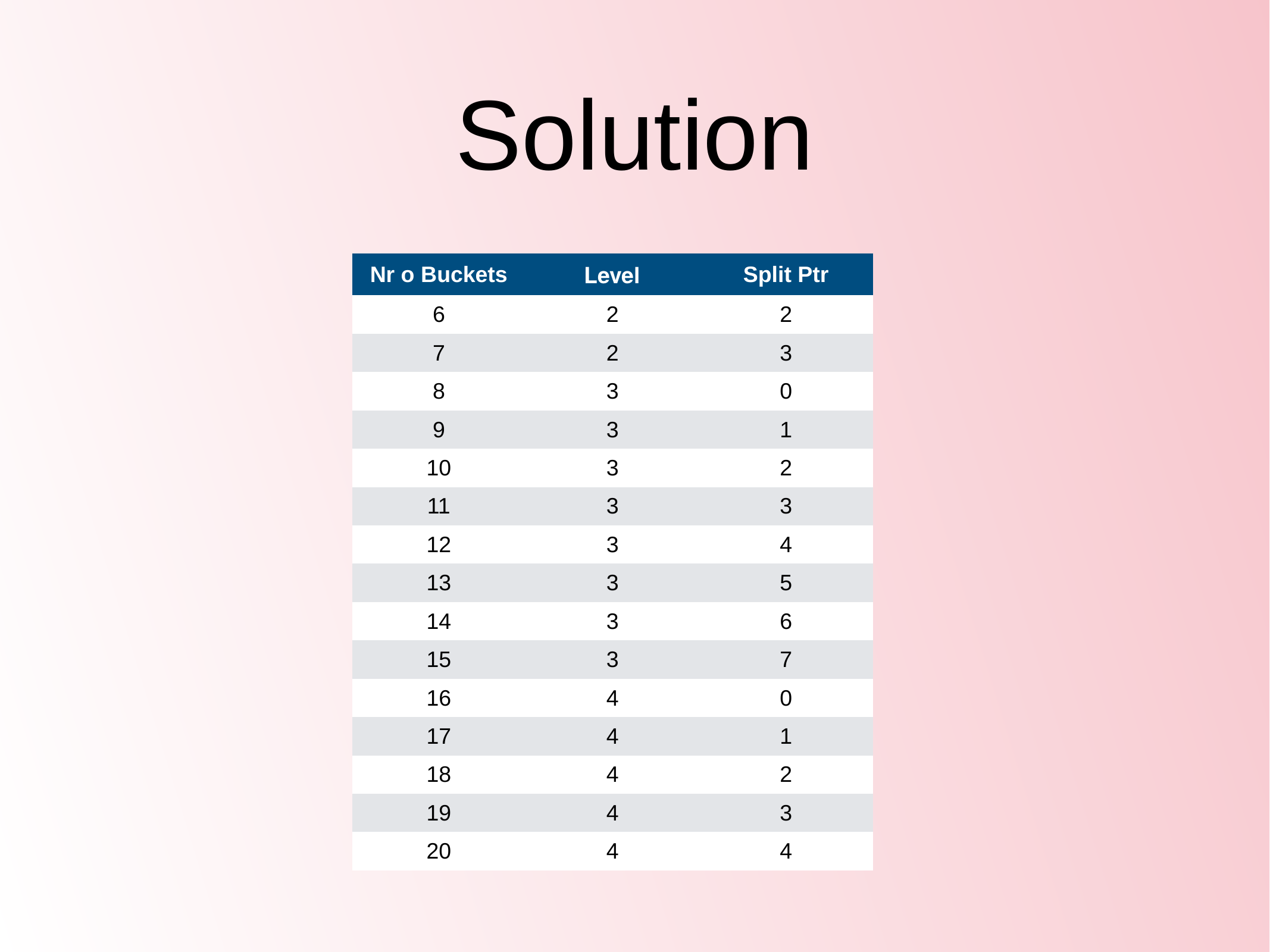

# Solution
| Nr o Buckets | Level | Split Ptr |
| --- | --- | --- |
| 6 | 2 | 2 |
| 7 | 2 | 3 |
| 8 | 3 | 0 |
| 9 | 3 | 1 |
| 10 | 3 | 2 |
| 11 | 3 | 3 |
| 12 | 3 | 4 |
| 13 | 3 | 5 |
| 14 | 3 | 6 |
| 15 | 3 | 7 |
| 16 | 4 | 0 |
| 17 | 4 | 1 |
| 18 | 4 | 2 |
| 19 | 4 | 3 |
| 20 | 4 | 4 |